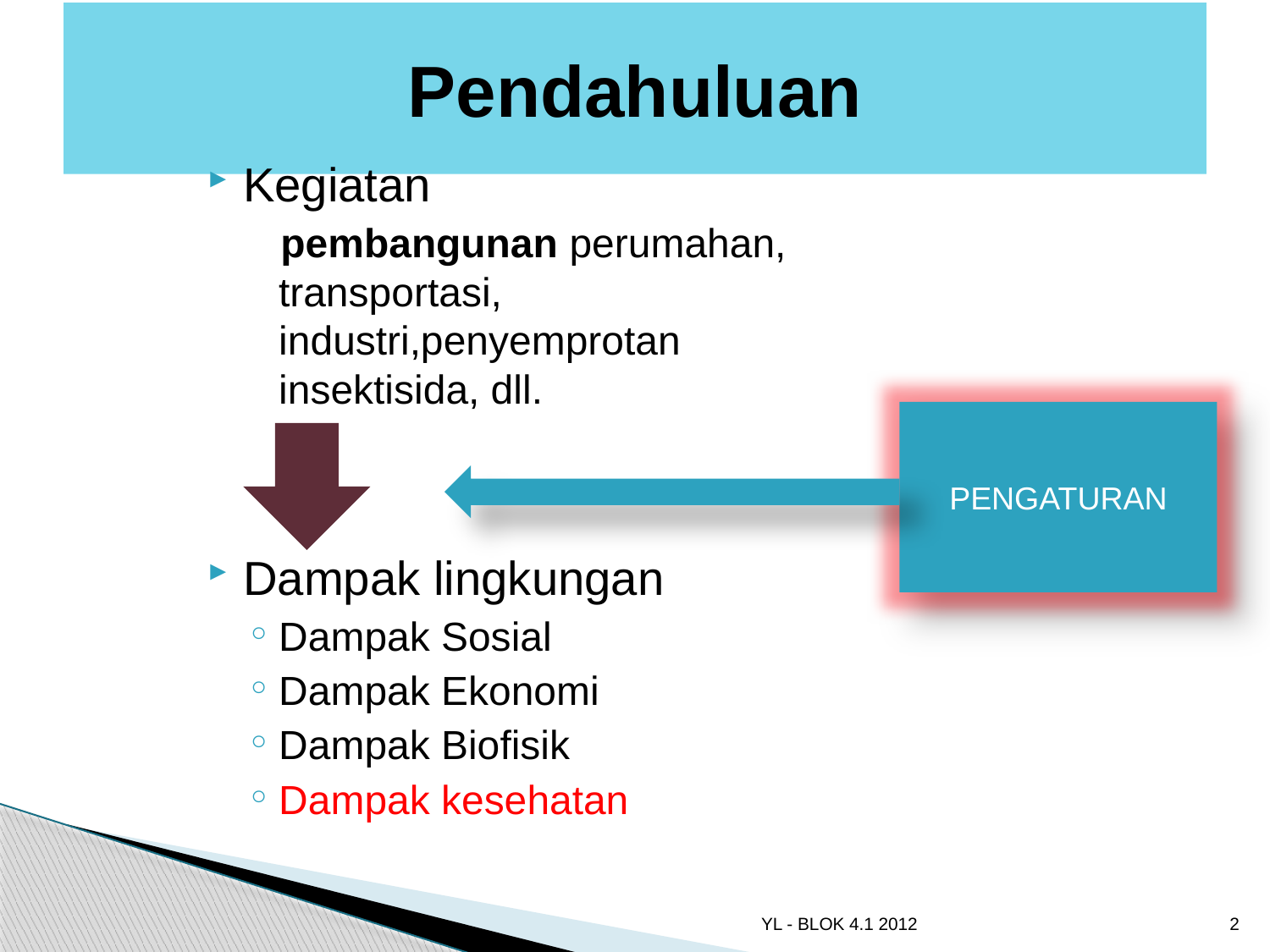

# Pendahuluan
Kegiatan
   pembangunan perumahan, transportasi, industri,penyemprotan insektisida, dll.

Dampak lingkungan
Dampak Sosial
Dampak Ekonomi
Dampak Biofisik
Dampak kesehatan

PENGATURAN

YL - BLOK 4.1 2012
2